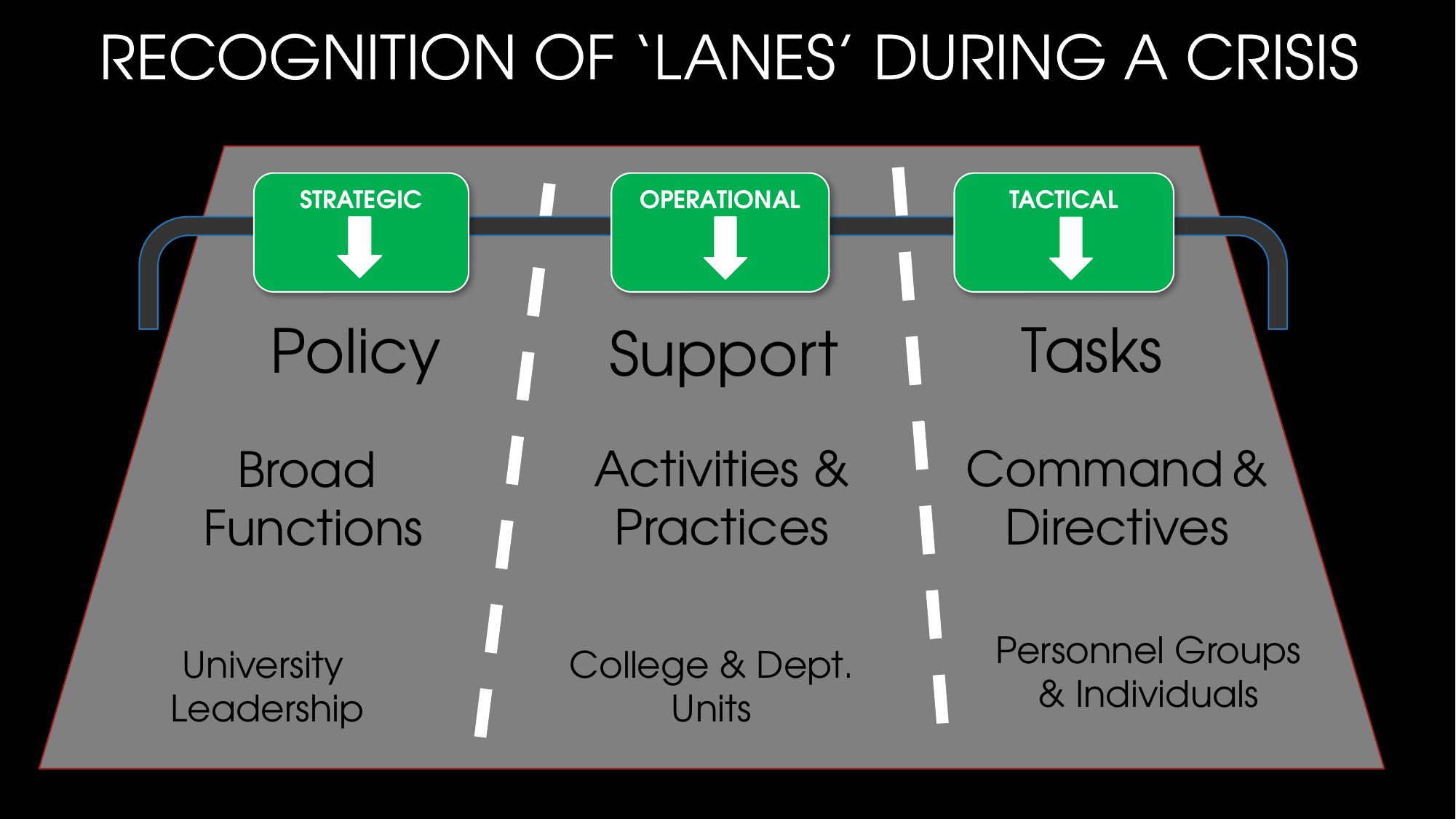

# Recognition of ‘lanes’ During a Crisis

STRATEGIC
OPERATIONAL
TACTICAL

Tasks
Policy
Support
Command & Directives
Activities & Practices
Broad
Functions
Personnel Groups
& Individuals
College & Dept.
Units
University
Leadership